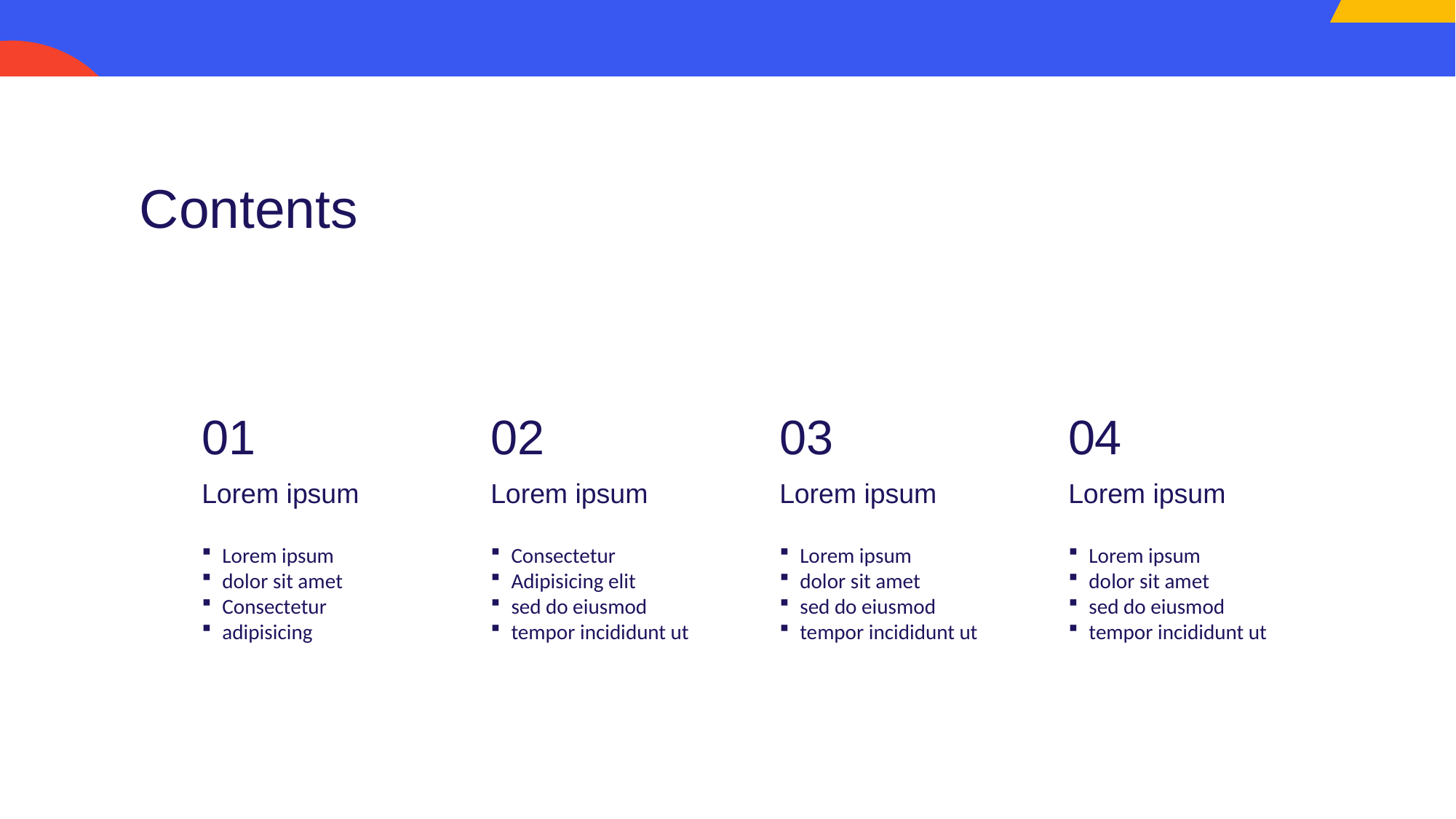

Contents
01
02
03
04
Lorem ipsum
Lorem ipsum
Lorem ipsum
Lorem ipsum
Lorem ipsum
dolor sit amet
Consectetur
adipisicing
Consectetur
Adipisicing elit
sed do eiusmod
tempor incididunt ut
Lorem ipsum
dolor sit amet
sed do eiusmod
tempor incididunt ut
Lorem ipsum
dolor sit amet
sed do eiusmod
tempor incididunt ut